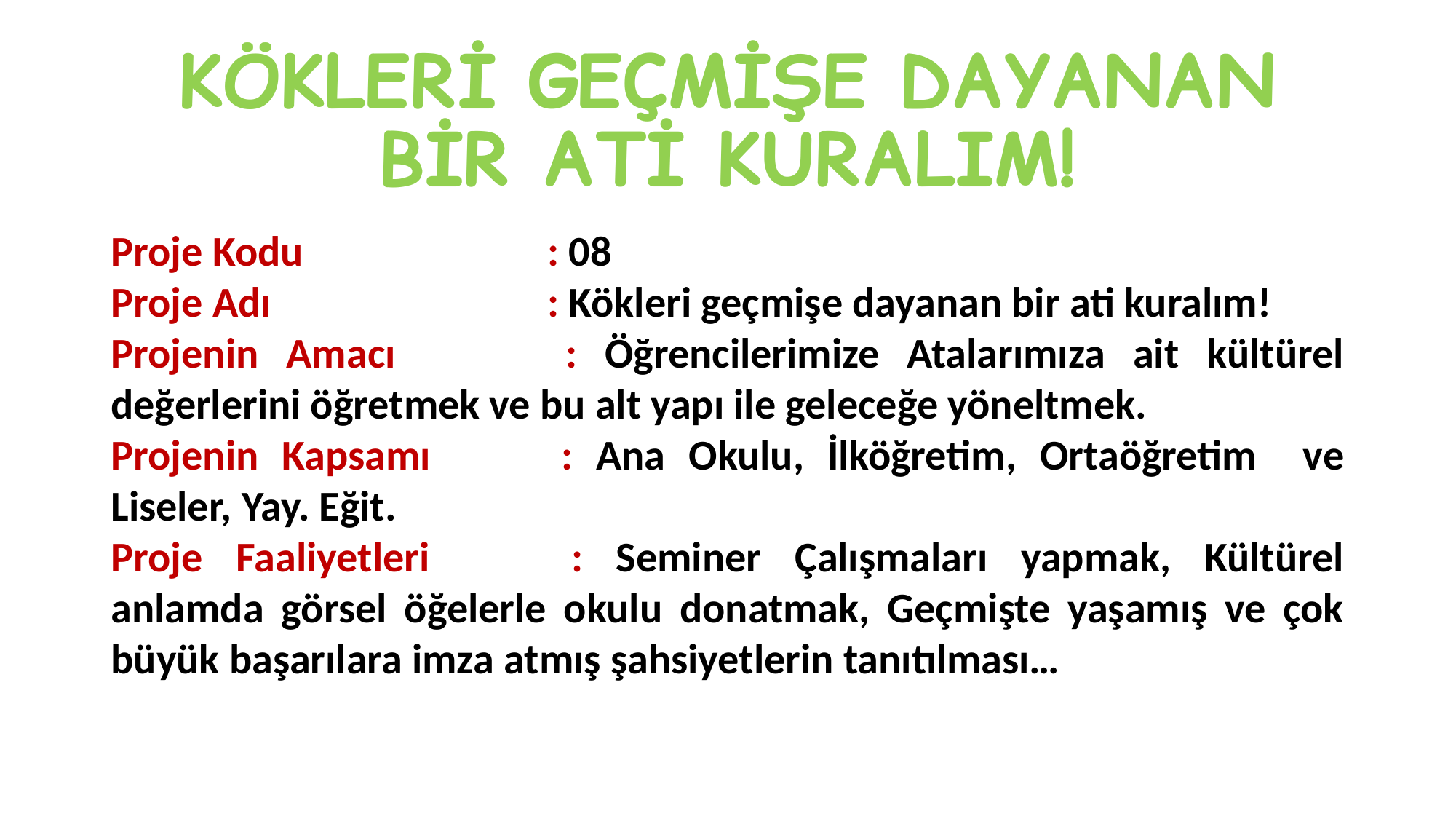

# KÖKLERİ GEÇMİŞE DAYANAN BİR ATİ KURALIM!
Proje Kodu			: 08
Proje Adı			: Kökleri geçmişe dayanan bir ati kuralım!
Projenin Amacı		: Öğrencilerimize Atalarımıza ait kültürel değerlerini öğretmek ve bu alt yapı ile geleceğe yöneltmek.
Projenin Kapsamı		: Ana Okulu, İlköğretim, Ortaöğretim  ve Liseler, Yay. Eğit.
Proje Faaliyetleri		: Seminer Çalışmaları yapmak, Kültürel anlamda görsel öğelerle okulu donatmak, Geçmişte yaşamış ve çok büyük başarılara imza atmış şahsiyetlerin tanıtılması…